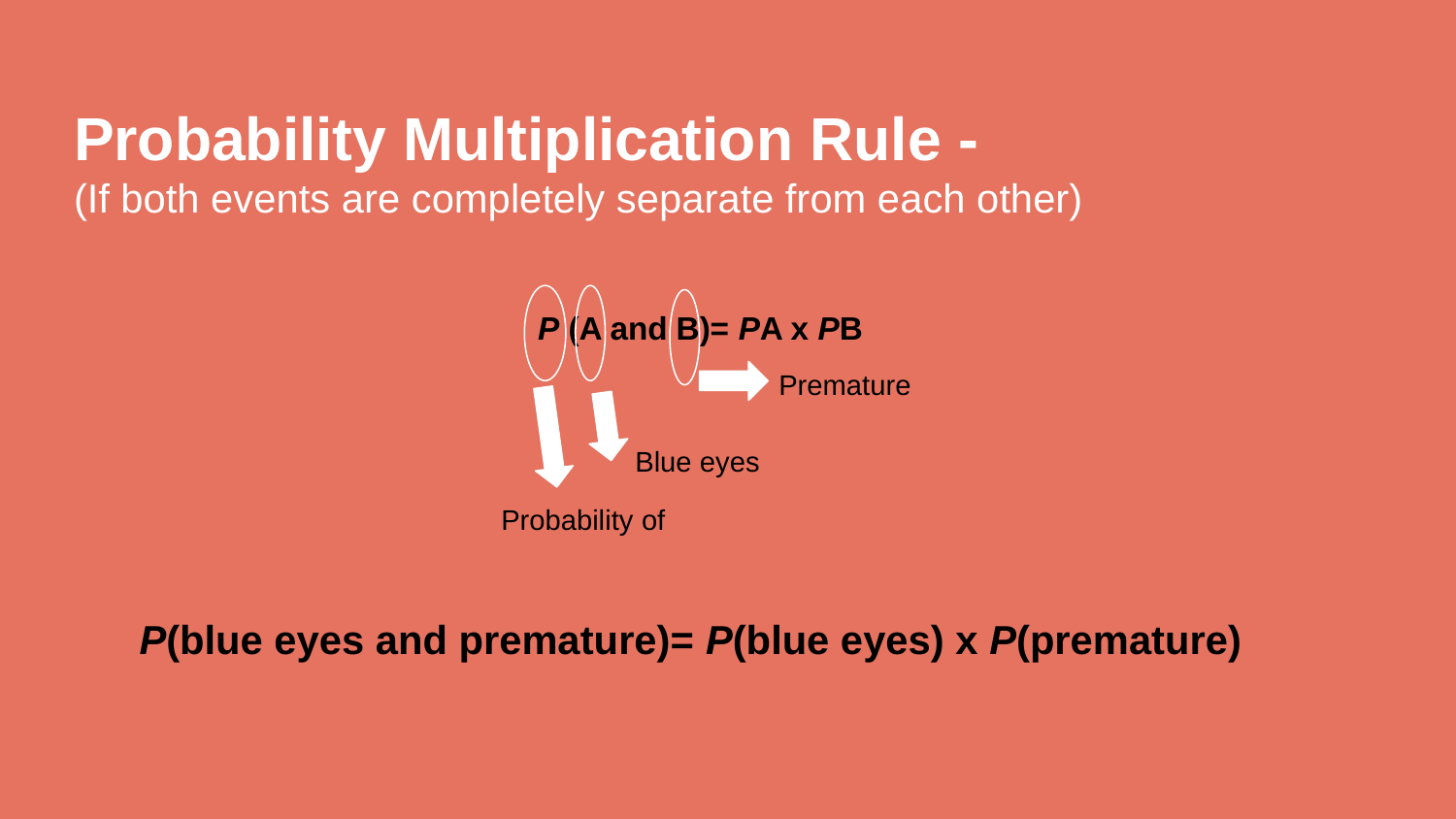

Probability Multiplication Rule -
(If both events are completely separate from each other)

P (A and B)= PA x PB

Premature

Blue eyes
Probability of
P(blue eyes and premature)= P(blue eyes) x P(premature)